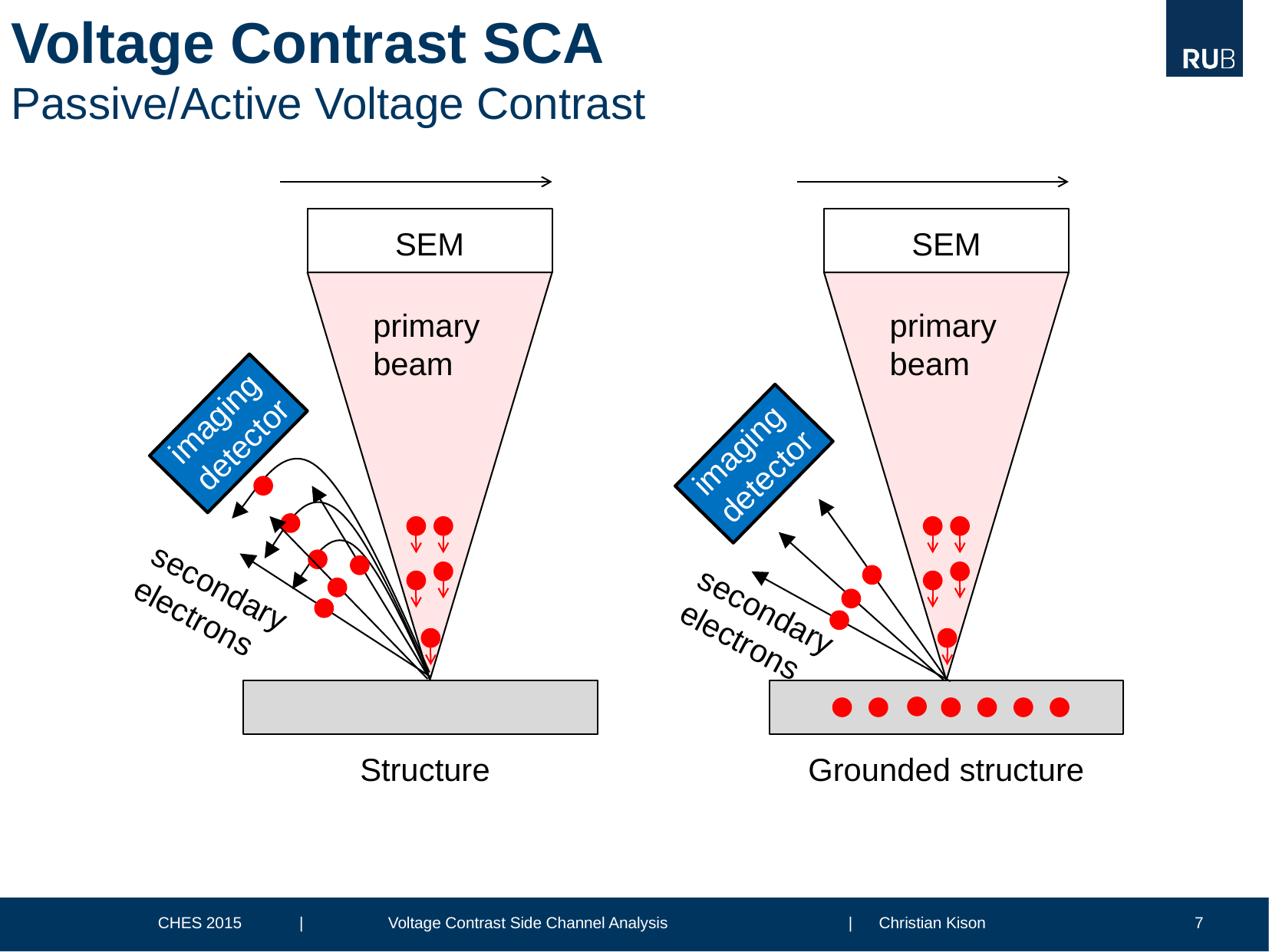

# Voltage Contrast SCA Passive/Active Voltage Contrast

SEM
SEM

primary beam
primary beam
imaging
detector

imaging
detector

-

-

-
-
-
-
-
-
-
-
secondary electrons
-
-
-
-
-
secondary electrons
-
-
-
-

-
+
+
+
+
+
+
+
+
+
+
+
+
+
+
+
-
-
-
-
-
-
 Structure
Grounded structure